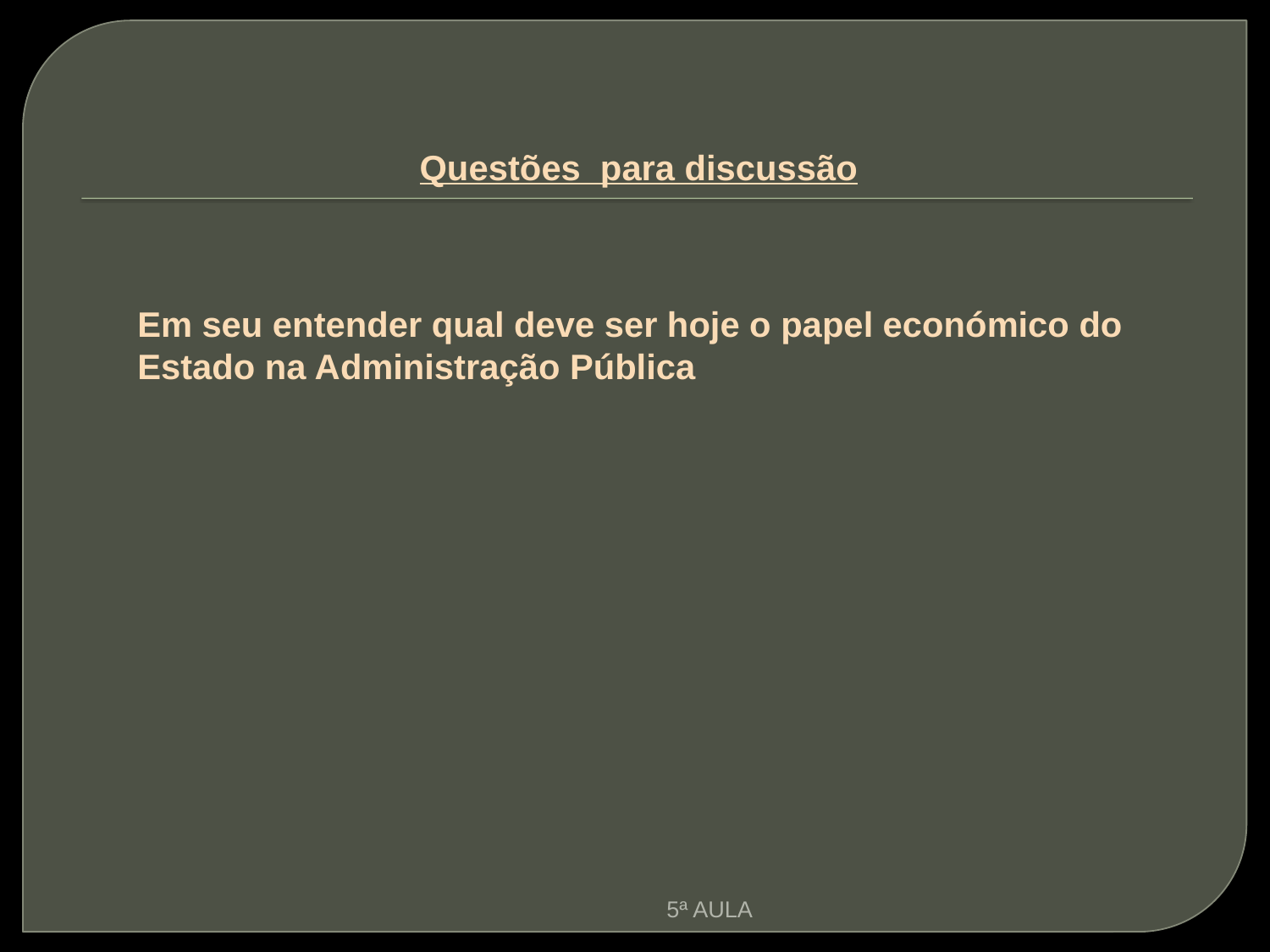

# Questões  para discussão

Em seu entender qual deve ser hoje o papel económico do Estado na Administração Pública

5ª AULA